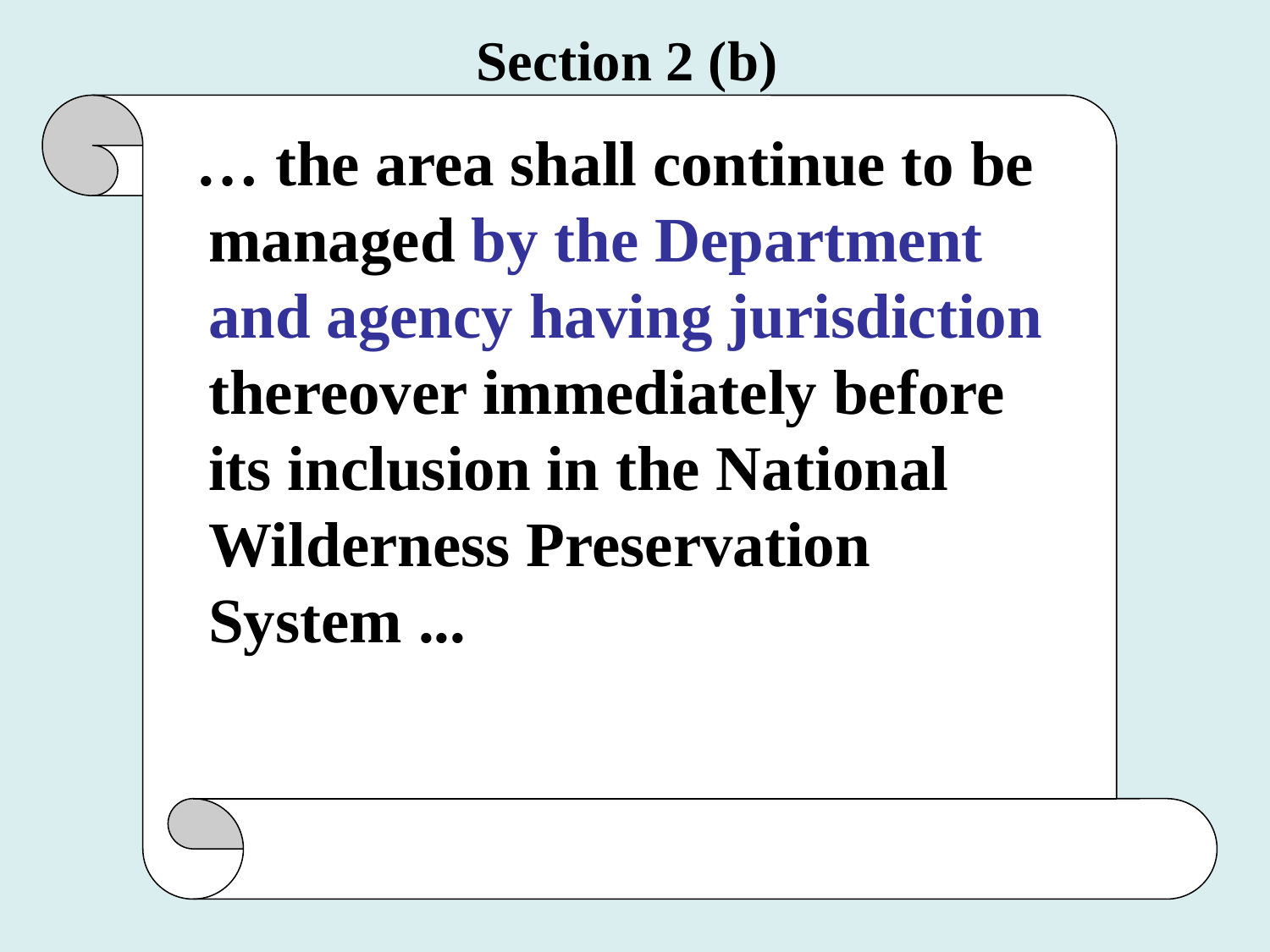

# Section 2 (b)

  … the area shall continue to be managed by the Department and agency having jurisdiction thereover immediately before its inclusion in the National Wilderness Preservation System ...